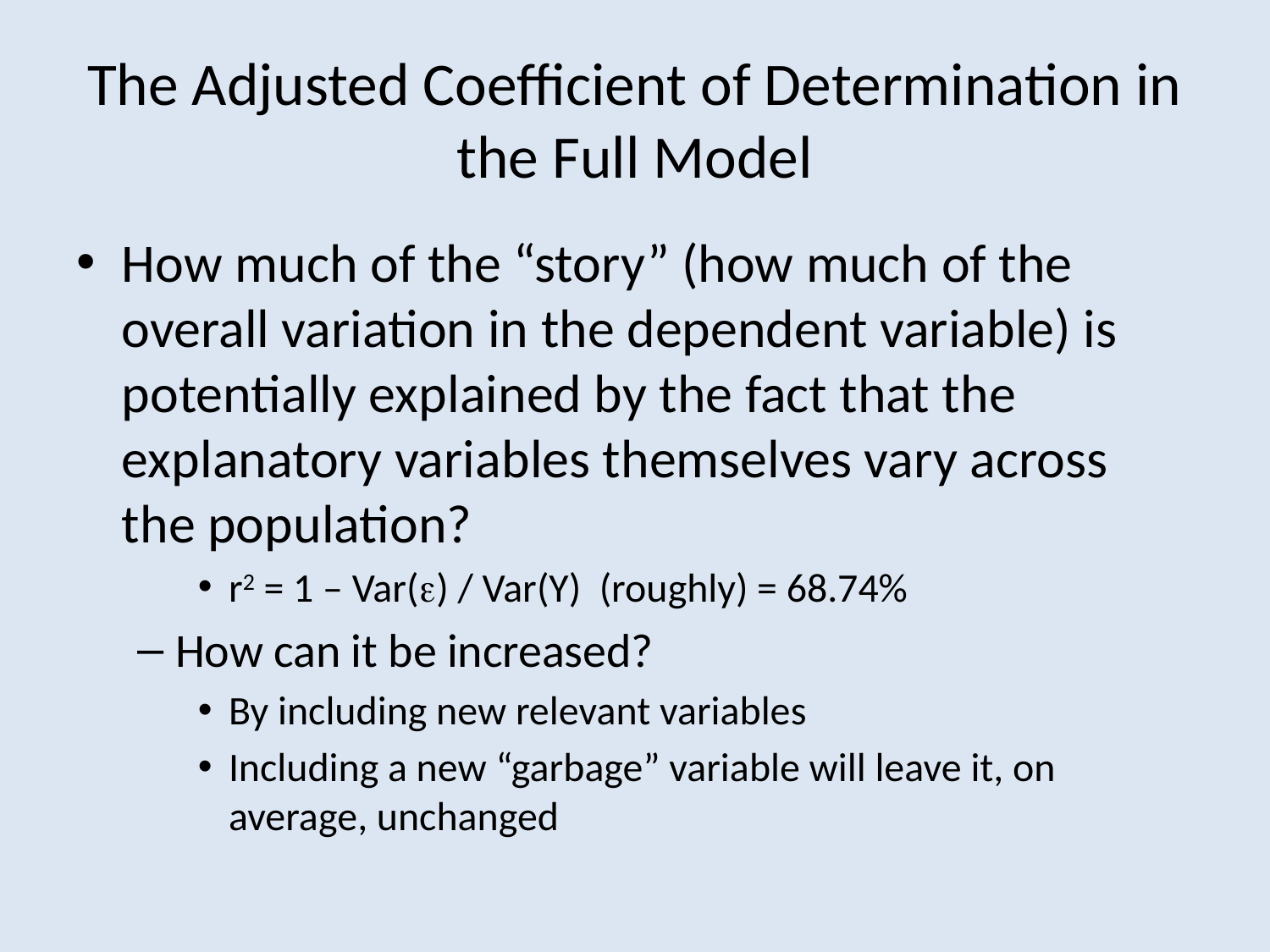

# The Adjusted Coefficient of Determination in the Full Model
How much of the “story” (how much of the overall variation in the dependent variable) is potentially explained by the fact that the explanatory variables themselves vary across the population?
r2 = 1 – Var(ε) / Var(Y)  (roughly) = 68.74%
How can it be increased?
By including new relevant variables
Including a new “garbage” variable will leave it, on average, unchanged